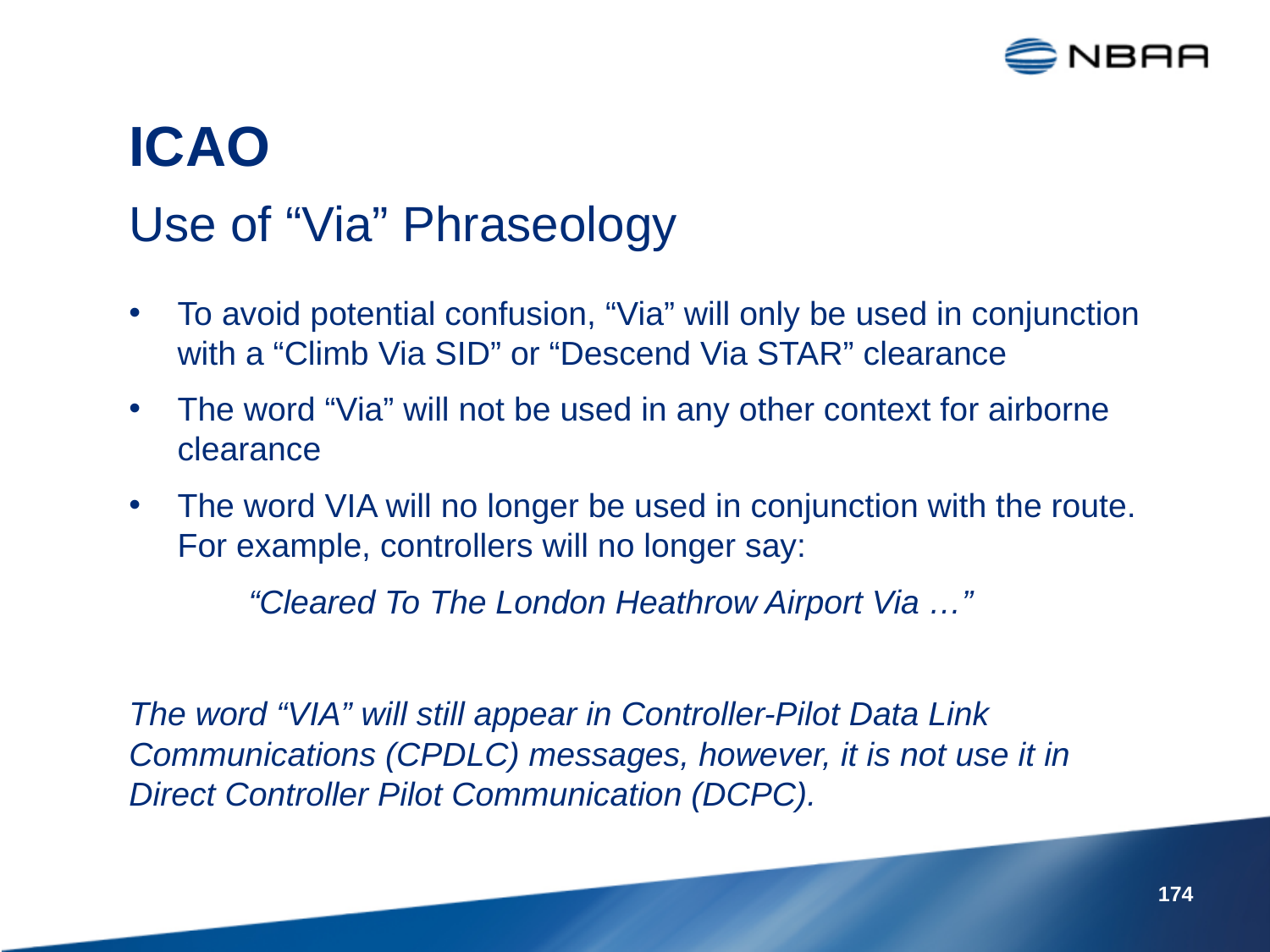

# ICAO
Use of “Via” Phraseology
To avoid potential confusion, “Via” will only be used in conjunction with a “Climb Via SID” or “Descend Via STAR” clearance
The word “Via” will not be used in any other context for airborne clearance
The word VIA will no longer be used in conjunction with the route. For example, controllers will no longer say:
	“Cleared To The London Heathrow Airport Via …”

The word “VIA” will still appear in Controller-Pilot Data Link Communications (CPDLC) messages, however, it is not use it in         Direct Controller Pilot Communication (DCPC).

174